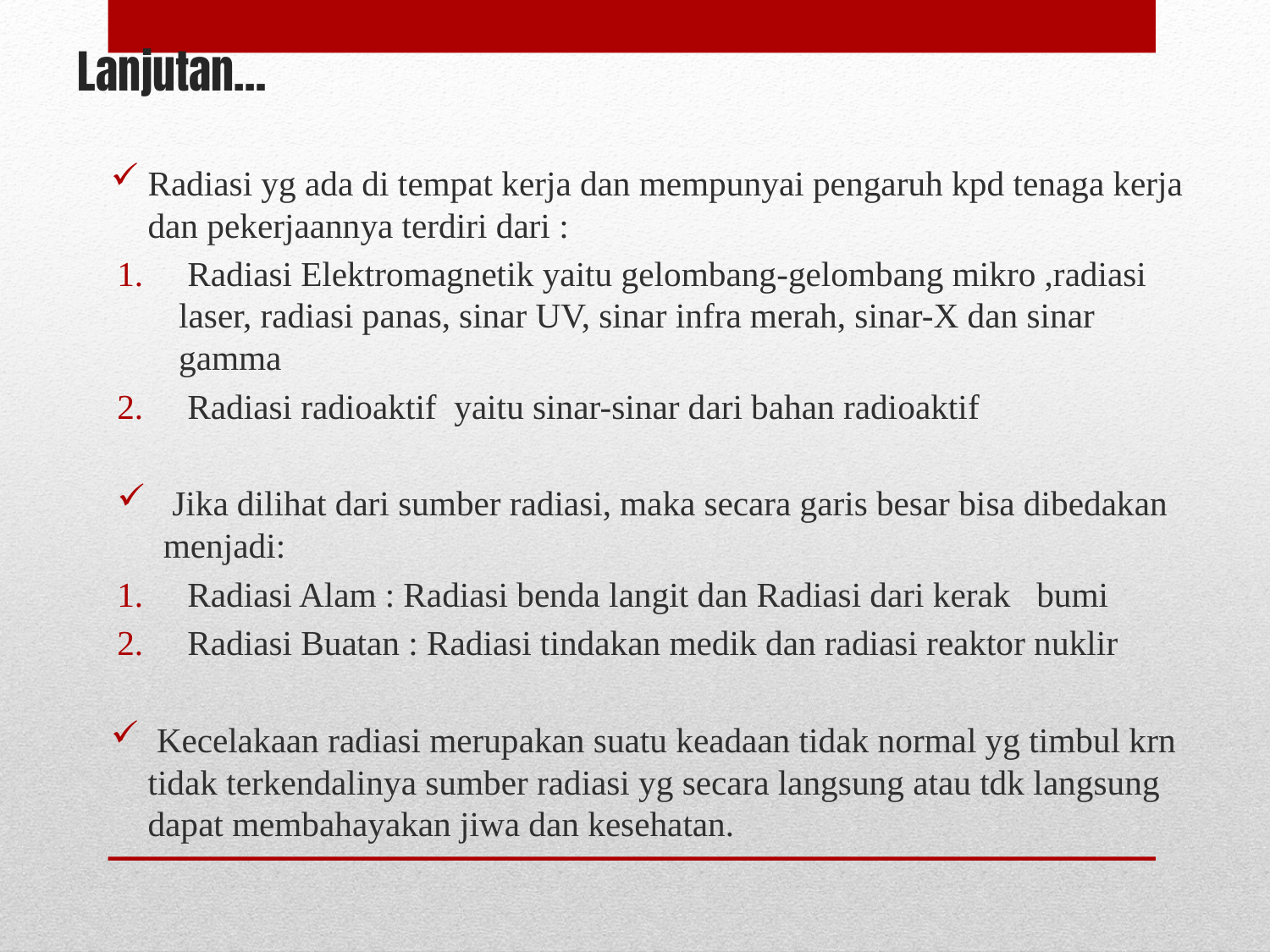

# Lanjutan…

Radiasi yg ada di tempat kerja dan mempunyai pengaruh kpd tenaga kerja dan pekerjaannya terdiri dari :
 Radiasi Elektromagnetik yaitu gelombang-gelombang mikro ,radiasi laser, radiasi panas, sinar UV, sinar infra merah, sinar-X dan sinar gamma
 Radiasi radioaktif  yaitu sinar-sinar dari bahan radioaktif

 Jika dilihat dari sumber radiasi, maka secara garis besar bisa dibedakan menjadi:
 Radiasi Alam : Radiasi benda langit dan Radiasi dari kerak   bumi
 Radiasi Buatan : Radiasi tindakan medik dan radiasi reaktor nuklir

 Kecelakaan radiasi merupakan suatu keadaan tidak normal yg timbul krn tidak terkendalinya sumber radiasi yg secara langsung atau tdk langsung dapat membahayakan jiwa dan kesehatan.